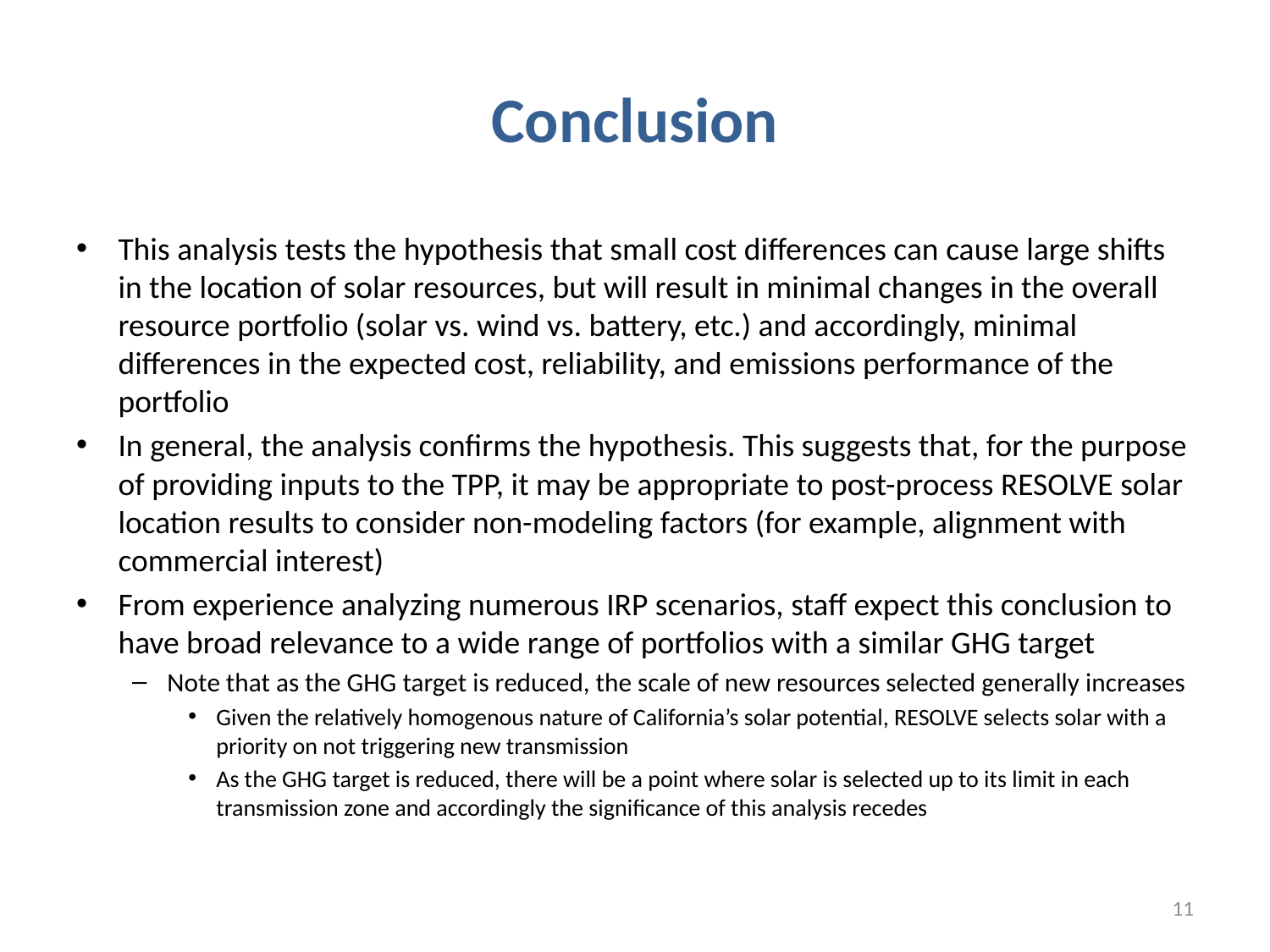

# Conclusion
This analysis tests the hypothesis that small cost differences can cause large shifts in the location of solar resources, but will result in minimal changes in the overall resource portfolio (solar vs. wind vs. battery, etc.) and accordingly, minimal differences in the expected cost, reliability, and emissions performance of the portfolio
In general, the analysis confirms the hypothesis. This suggests that, for the purpose of providing inputs to the TPP, it may be appropriate to post-process RESOLVE solar location results to consider non-modeling factors (for example, alignment with commercial interest)
From experience analyzing numerous IRP scenarios, staff expect this conclusion to have broad relevance to a wide range of portfolios with a similar GHG target
Note that as the GHG target is reduced, the scale of new resources selected generally increases
Given the relatively homogenous nature of California’s solar potential, RESOLVE selects solar with a priority on not triggering new transmission
As the GHG target is reduced, there will be a point where solar is selected up to its limit in each transmission zone and accordingly the significance of this analysis recedes
11